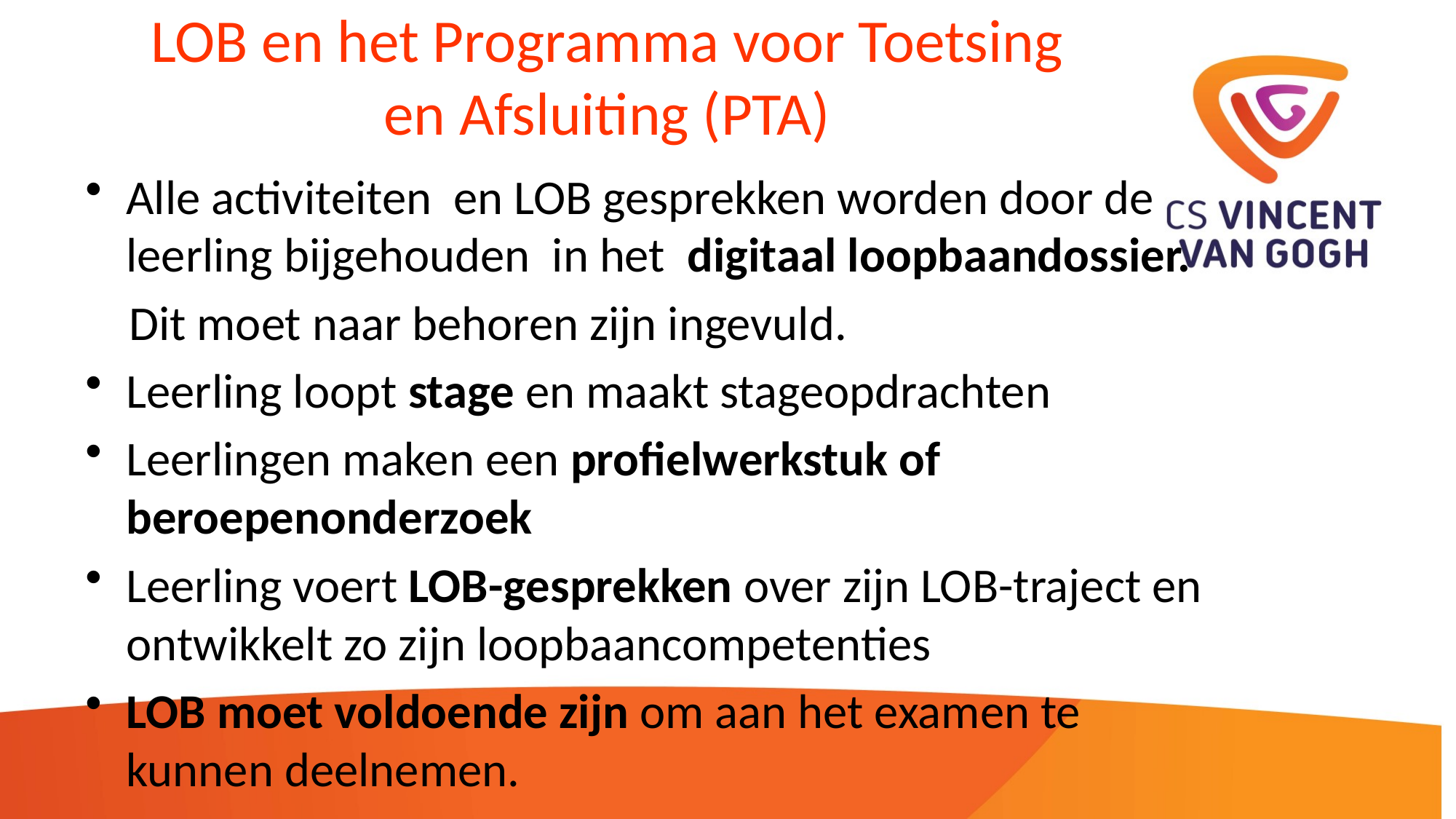

# LOB en het Programma voor Toetsing en Afsluiting (PTA)
Alle activiteiten  en LOB gesprekken worden door de leerling bijgehouden  in het  digitaal loopbaandossier.
    Dit moet naar behoren zijn ingevuld.
Leerling loopt stage en maakt stageopdrachten
Leerlingen maken een profielwerkstuk of beroepenonderzoek
Leerling voert LOB-gesprekken over zijn LOB-traject en ontwikkelt zo zijn loopbaancompetenties
LOB moet voldoende zijn om aan het examen te kunnen deelnemen.